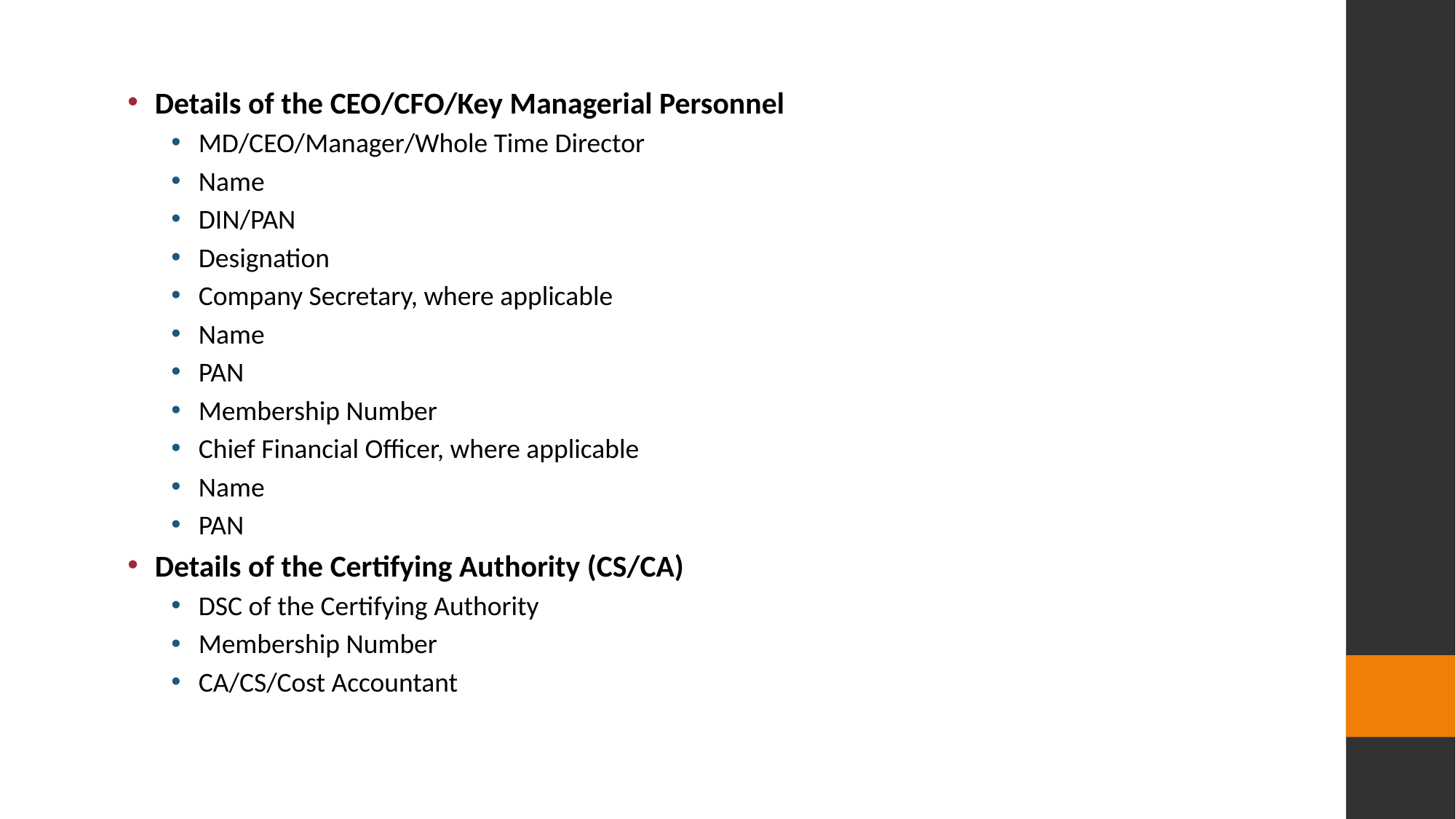

Details of the CEO/CFO/Key Managerial Personnel
MD/CEO/Manager/Whole Time Director
Name
DIN/PAN
Designation
Company Secretary, where applicable
Name
PAN
Membership Number
Chief Financial Officer, where applicable
Name
PAN
Details of the Certifying Authority (CS/CA)
DSC of the Certifying Authority
Membership Number
CA/CS/Cost Accountant